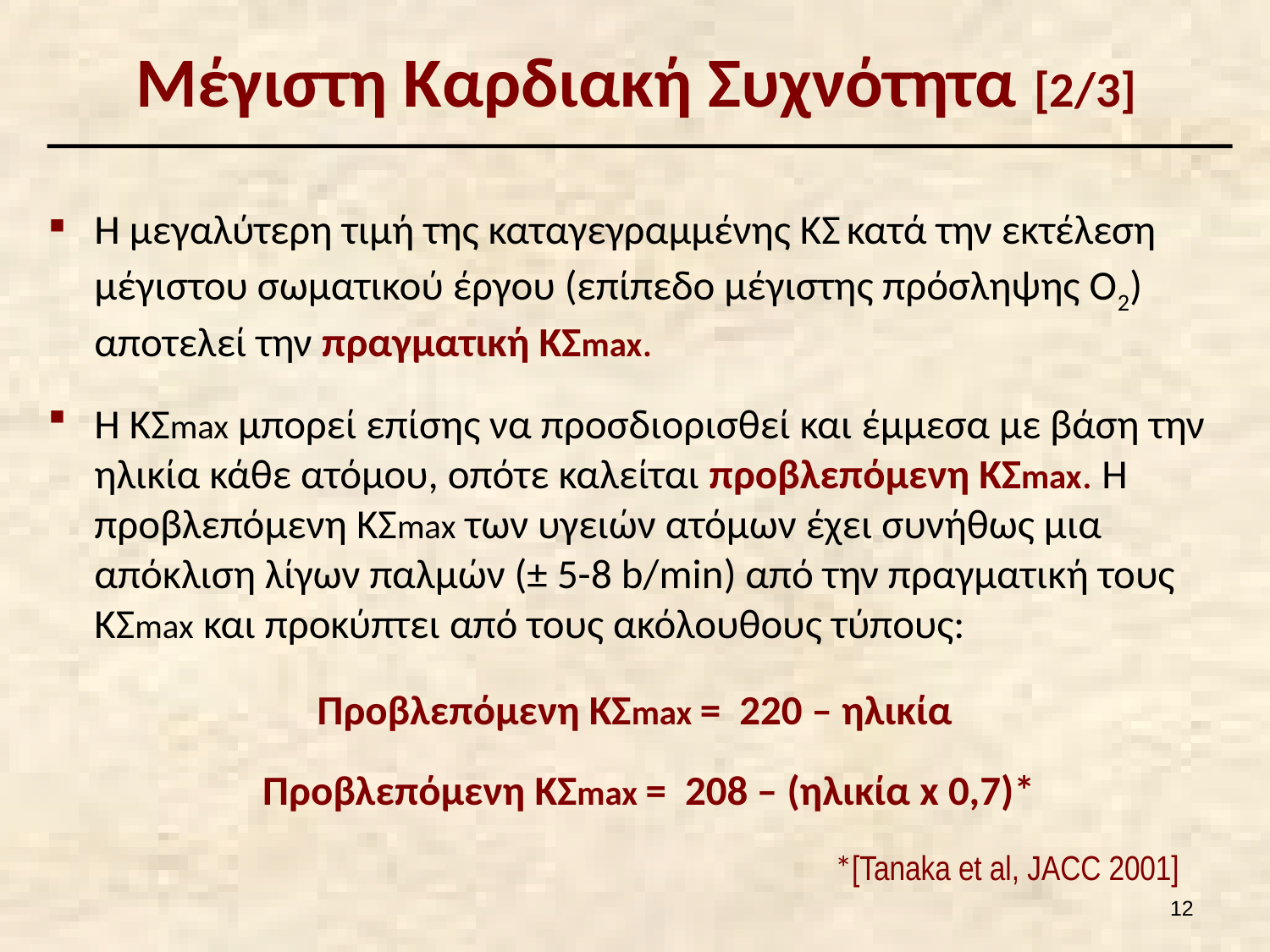

# Μέγιστη Καρδιακή Συχνότητα [2/3]

Η μεγαλύτερη τιμή της καταγεγραμμένης ΚΣ κατά την εκτέλεση μέγιστου σωματικού έργου (επίπεδο μέγιστης πρόσληψης Ο2) αποτελεί την πραγματική ΚΣmax.

Η ΚΣmax μπορεί επίσης να προσδιορισθεί και έμμεσα με βάση την ηλικία κάθε ατόμου, οπότε καλείται προβλεπόμενη ΚΣmax. Η προβλεπόμενη ΚΣmax των υγειών ατόμων έχει συνήθως μια απόκλιση λίγων παλμών (± 5-8 b/min) από την πραγματική τους ΚΣmax και προκύπτει από τους ακόλουθους τύπους:

 Προβλεπόμενη ΚΣmax =  220 – ηλικία
    Προβλεπόμενη ΚΣmax =  208 – (ηλικία x 0,7)*
                                                                                 *[Tanaka et al, JACC 2001]

12